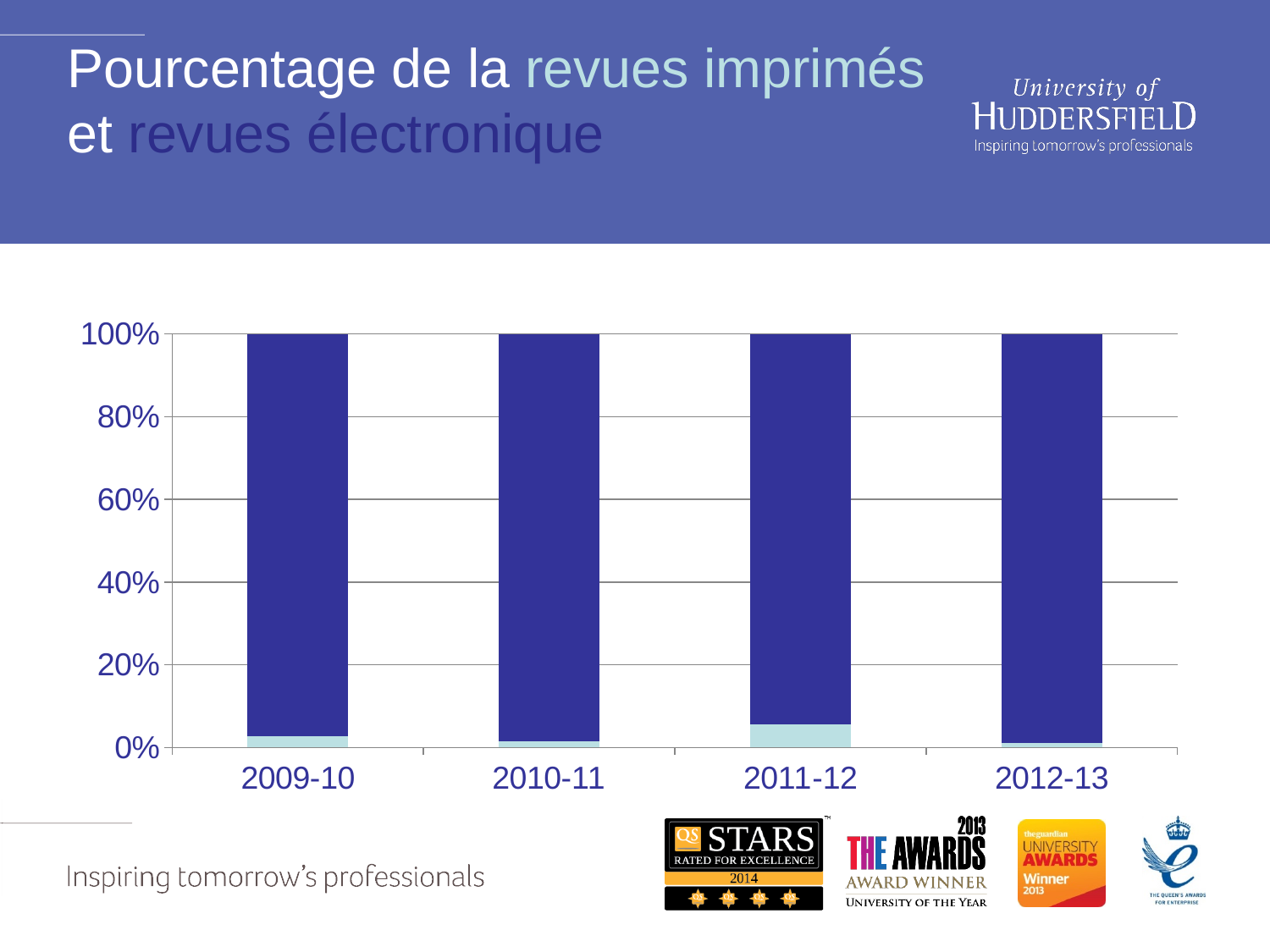

# Pourcentage de la revues imprimés et revues électronique

### Chart

| Category | Print | E-journals |
|---|---|---|
| 2009-10 | 1330.0 | 47923.0 |
| 2010-11 | 963.0 | 60731.0 |
| 2011-12 | 3839.0 | 64499.0 |
| 2012-13 | 537.0 | 51779.0 |